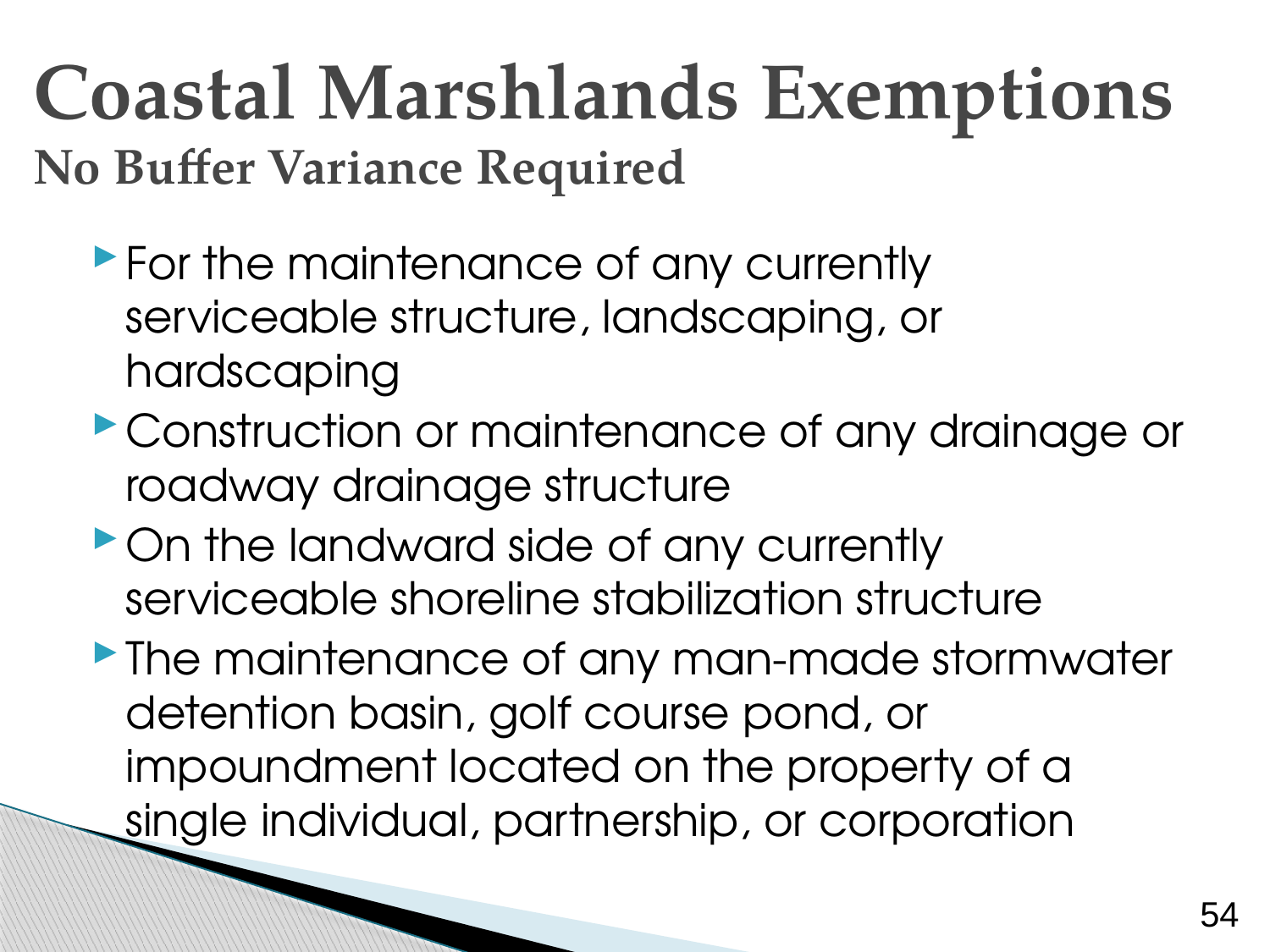

# Coastal Marshlands Exemptions No Buffer Variance Required
For the maintenance of any currently serviceable structure, landscaping, or hardscaping
Construction or maintenance of any drainage or roadway drainage structure
On the landward side of any currently serviceable shoreline stabilization structure
The maintenance of any man-made stormwater detention basin, golf course pond, or impoundment located on the property of a single individual, partnership, or corporation

54